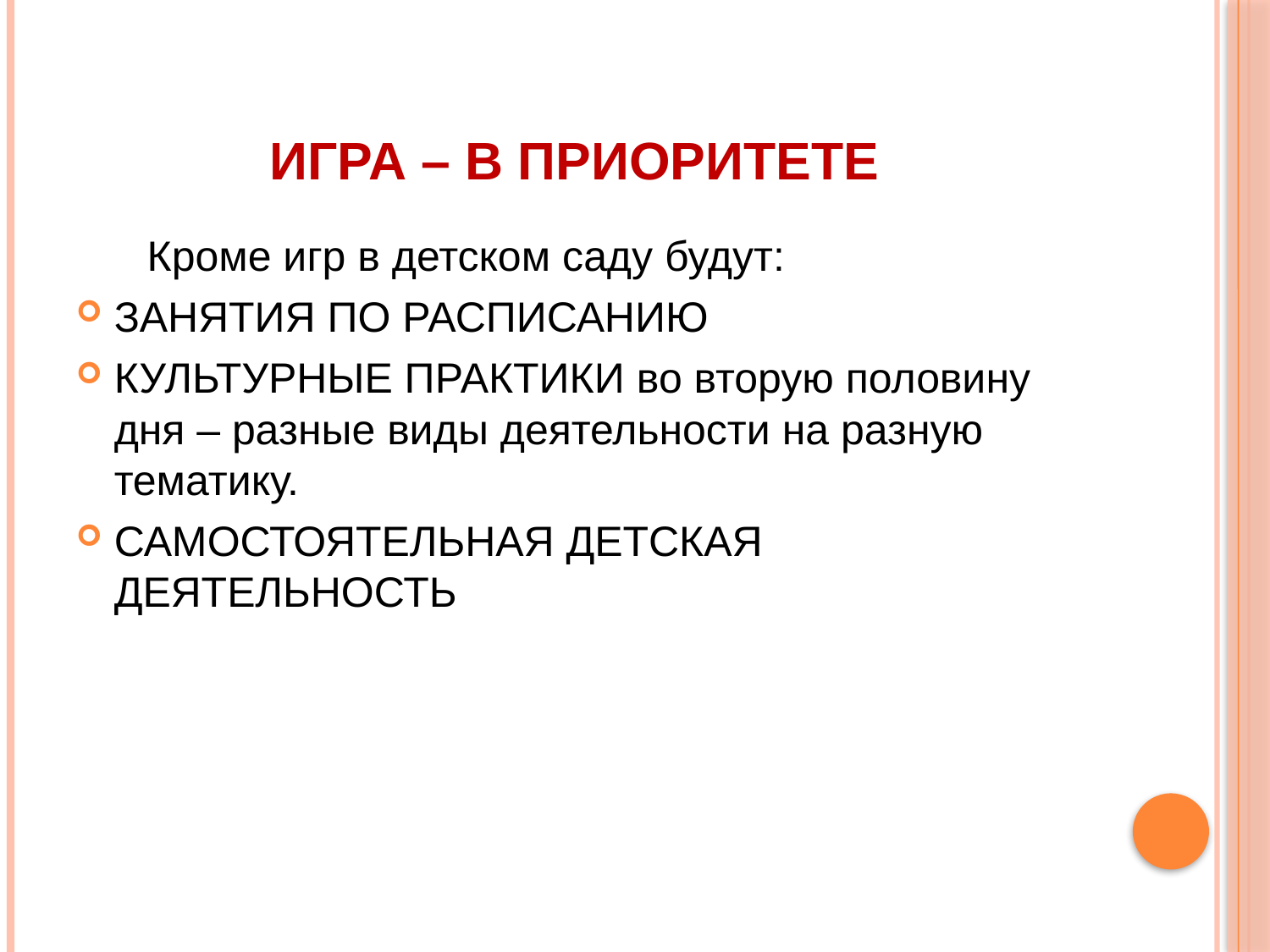

# Игра – в приоритете
      Кроме игр в детском саду будут:
ЗАНЯТИЯ ПО РАСПИСАНИЮ
КУЛЬТУРНЫЕ ПРАКТИКИ во вторую половину дня – разные виды деятельности на разную тематику.
САМОСТОЯТЕЛЬНАЯ ДЕТСКАЯ ДЕЯТЕЛЬНОСТЬ